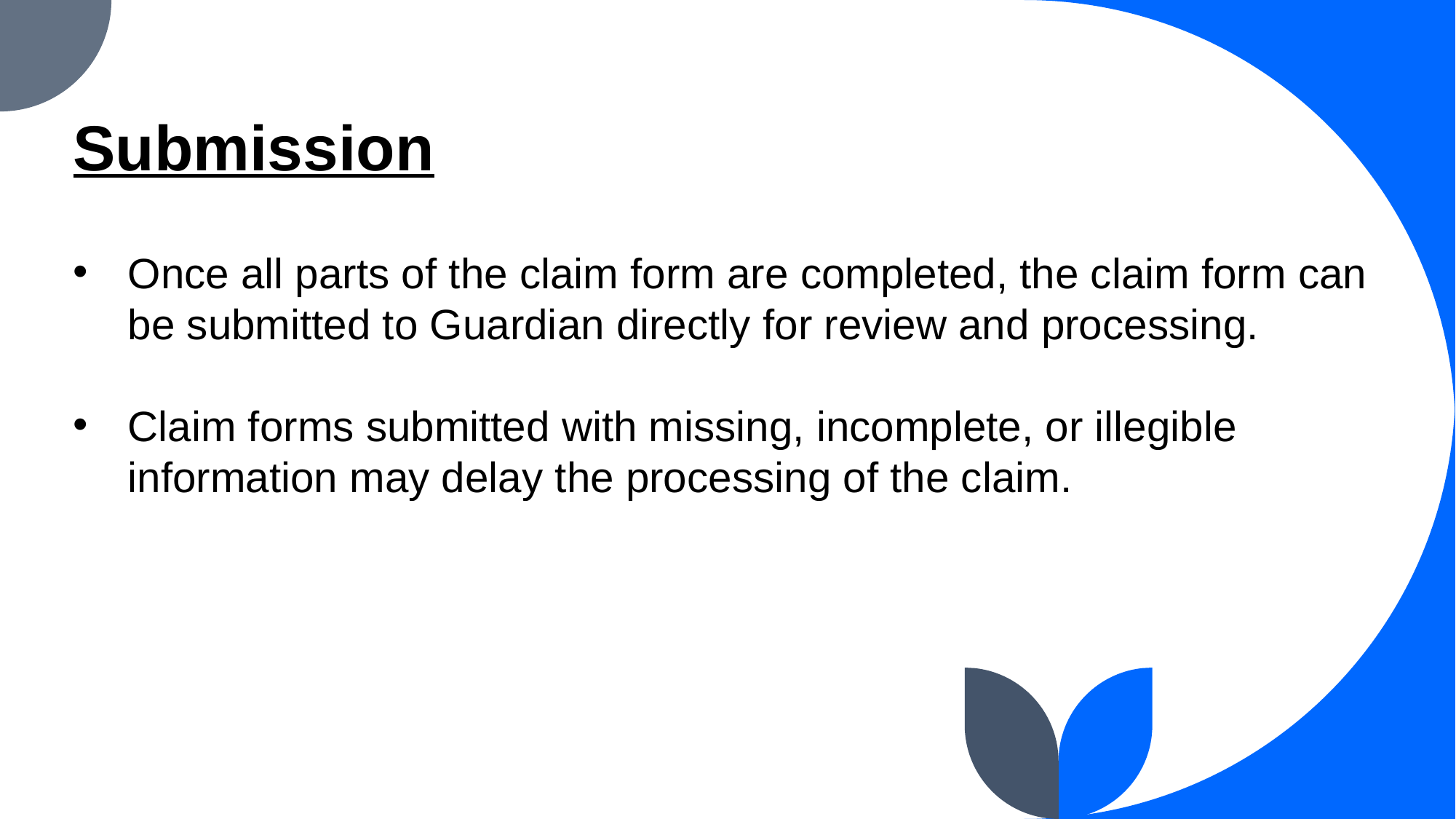

Submission

Once all parts of the claim form are completed, the claim form can be submitted to Guardian directly for review and processing.

Claim forms submitted with missing, incomplete, or illegible information may delay the processing of the claim.